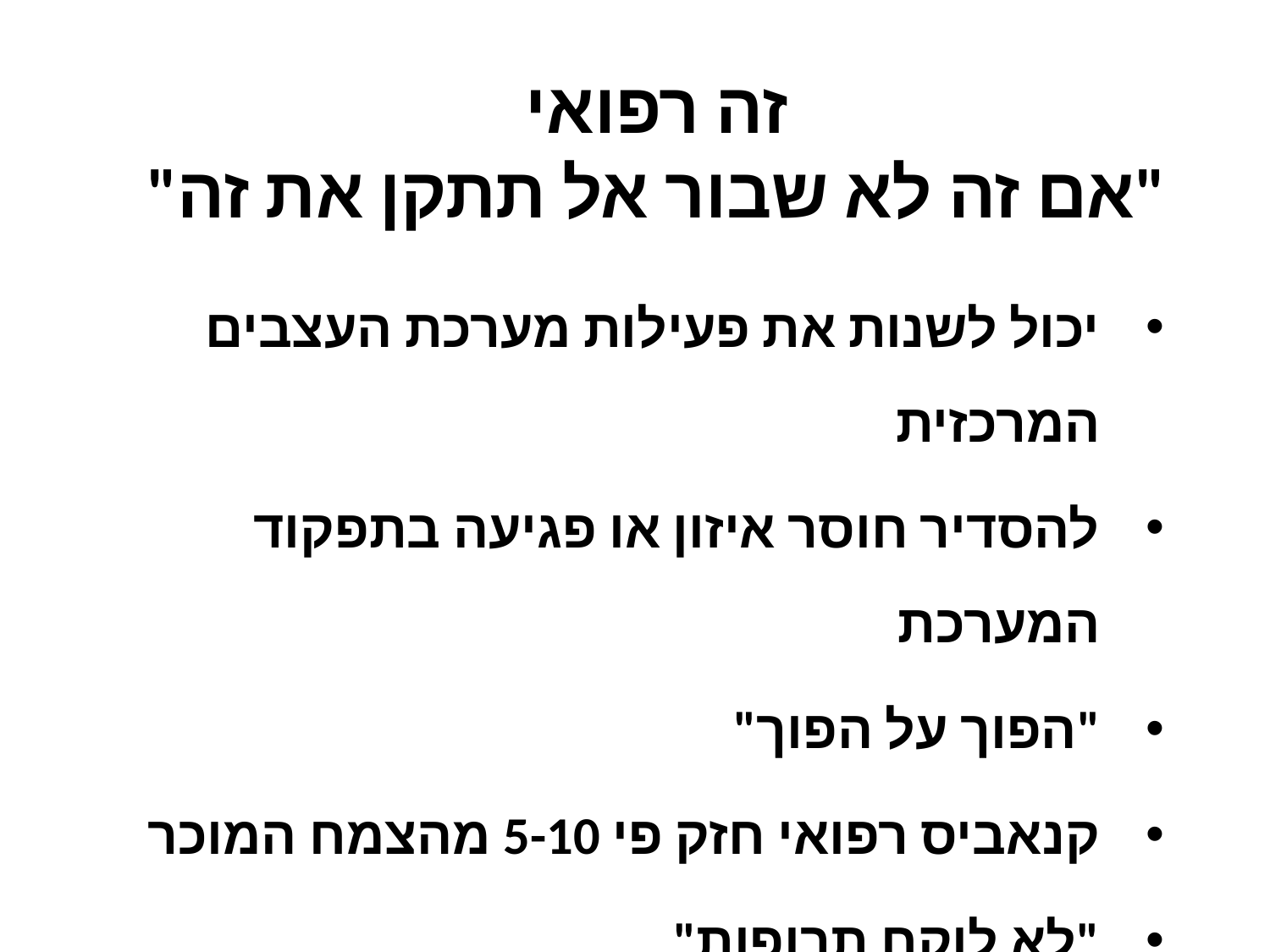

זה רפואי
"אם זה לא שבור אל תתקן את זה"
יכול לשנות את פעילות מערכת העצבים המרכזית
להסדיר חוסר איזון או פגיעה בתפקוד המערכת
"הפוך על הפוך"
קנאביס רפואי חזק פי 5-10 מהצמח המוכר
"לא לוקח תרופות"